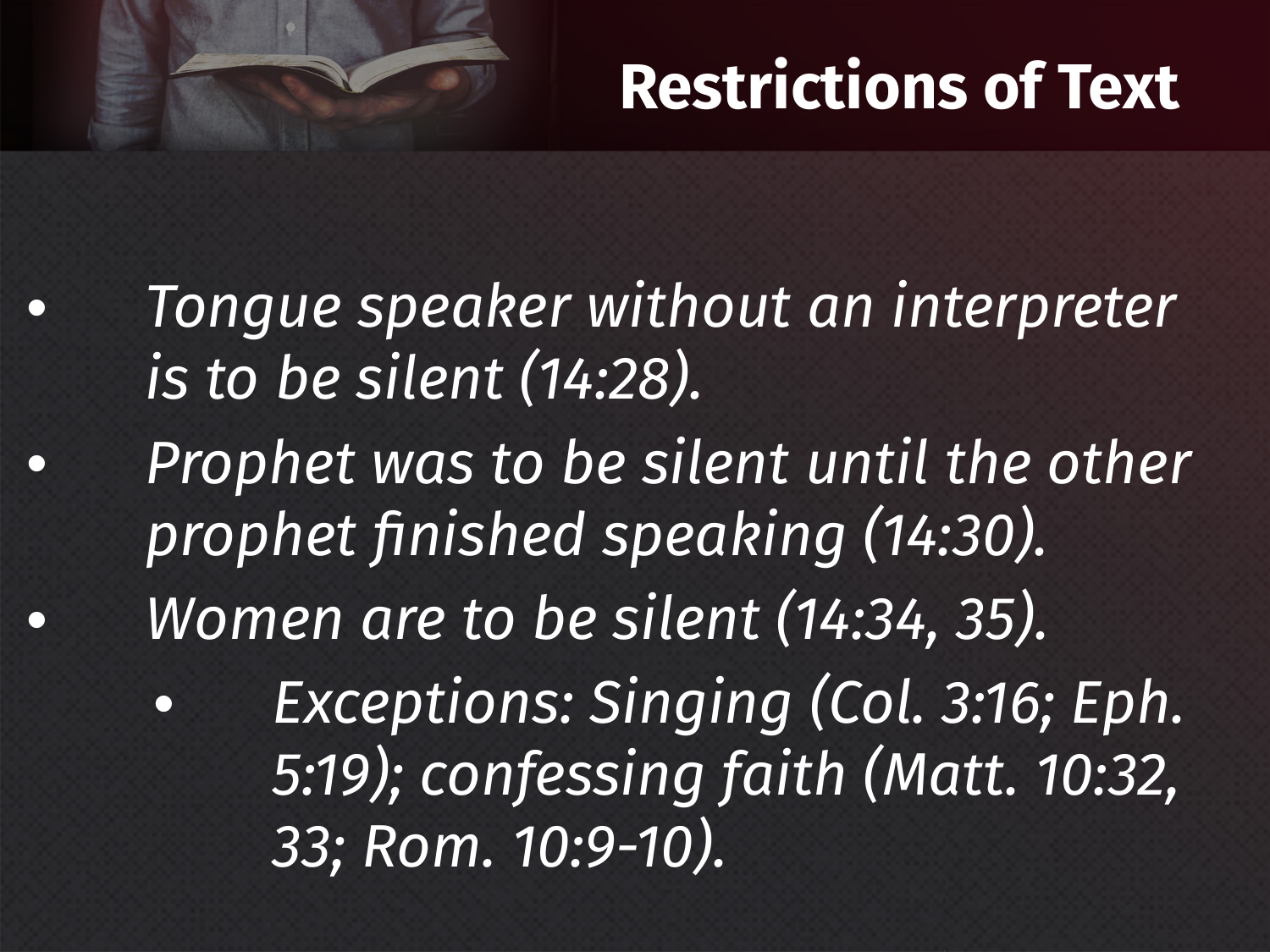

# Restrictions of Text
Tongue speaker without an interpreter is to be silent (14:28).
Prophet was to be silent until the other prophet finished speaking (14:30).
Women are to be silent (14:34, 35).
Exceptions: Singing (Col. 3:16; Eph. 5:19); confessing faith (Matt. 10:32, 33; Rom. 10:9-10).